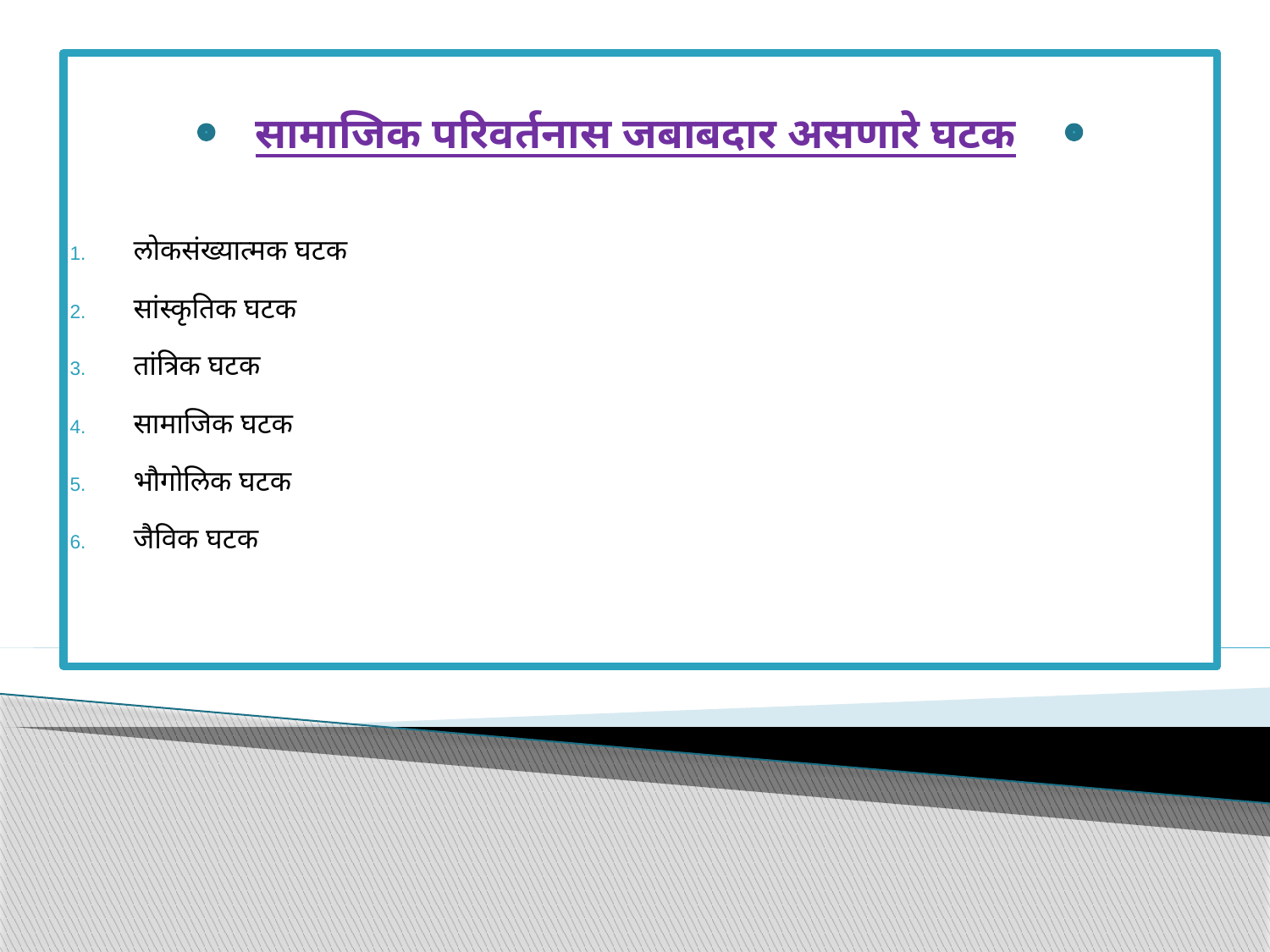

सामाजिक परिवर्तनास जबाबदार असणारे घटक

लोकसंख्यात्मक घटक
सांस्कृतिक घटक
तांत्रिक घटक
सामाजिक घटक
भौगोलिक घटक
जैविक घटक